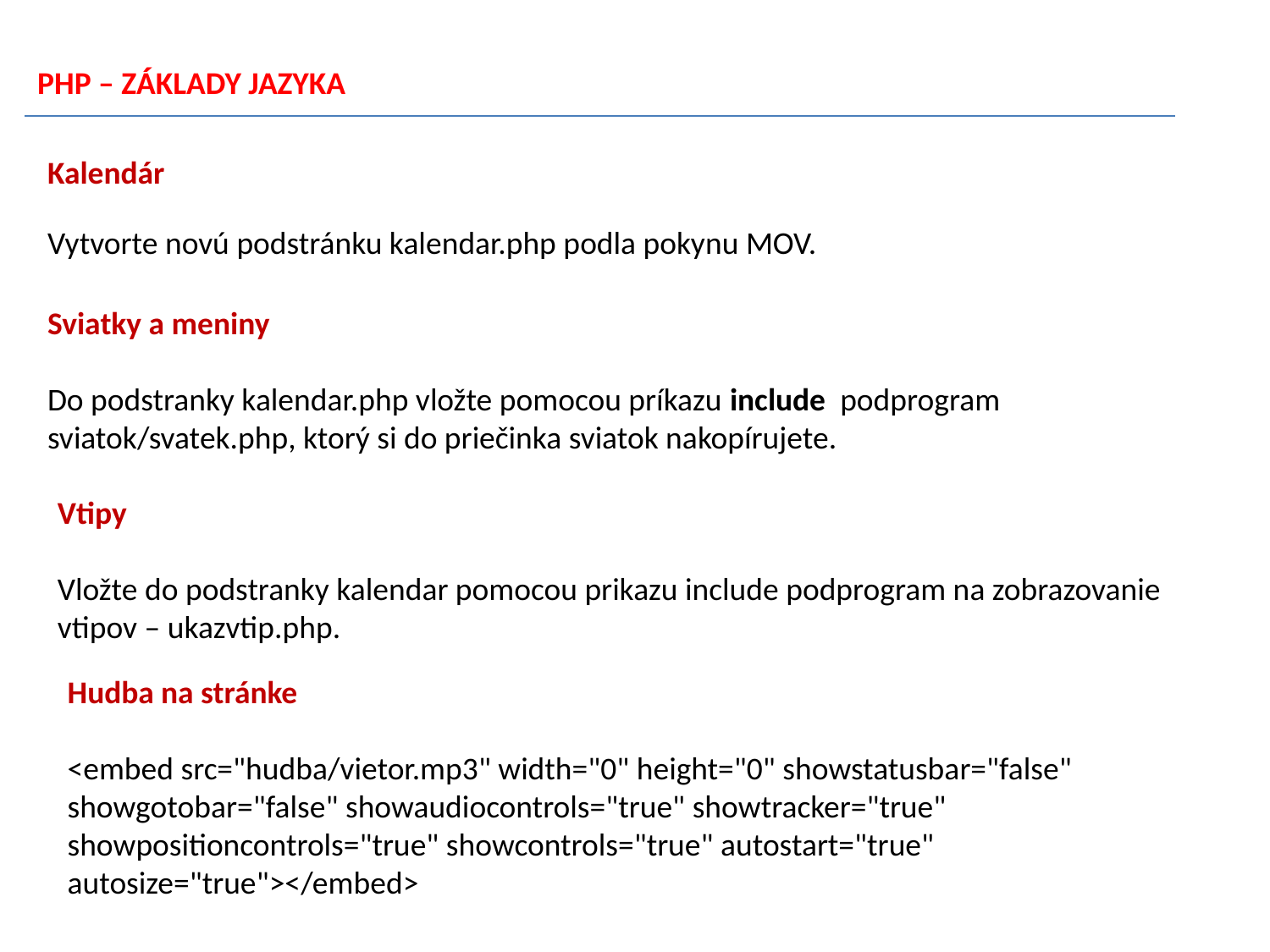

PHP – ZÁKLADY JAZYKA
Kalendár

Vytvorte novú podstránku kalendar.php podla pokynu MOV.
Sviatky a meniny

Do podstranky kalendar.php vložte pomocou príkazu include  podprogram sviatok/svatek.php, ktorý si do priečinka sviatok nakopírujete.

Vtipy

Vložte do podstranky kalendar pomocou prikazu include podprogram na zobrazovanie vtipov – ukazvtip.php.
Hudba na stránke

<embed src="hudba/vietor.mp3" width="0" height="0" showstatusbar="false" showgotobar="false" showaudiocontrols="true" showtracker="true" showpositioncontrols="true" showcontrols="true" autostart="true" autosize="true"></embed>